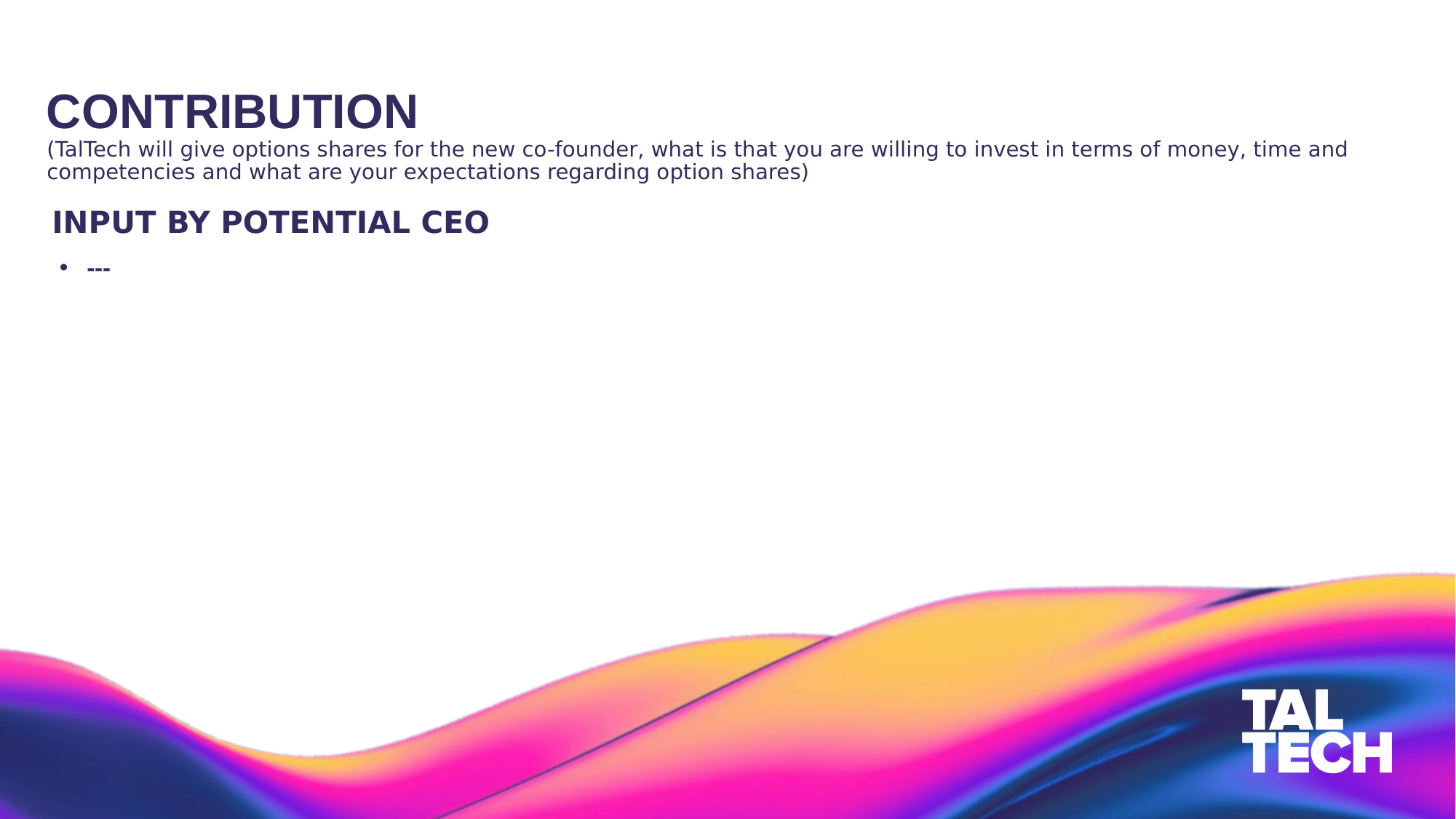

# CONTRIBUTION
(TalTech will give options shares for the new co-founder, what is that you are willing to invest in terms of money, time and competencies and what are your expectations regarding option shares)
INPUT BY POTENTIAL CEO
---